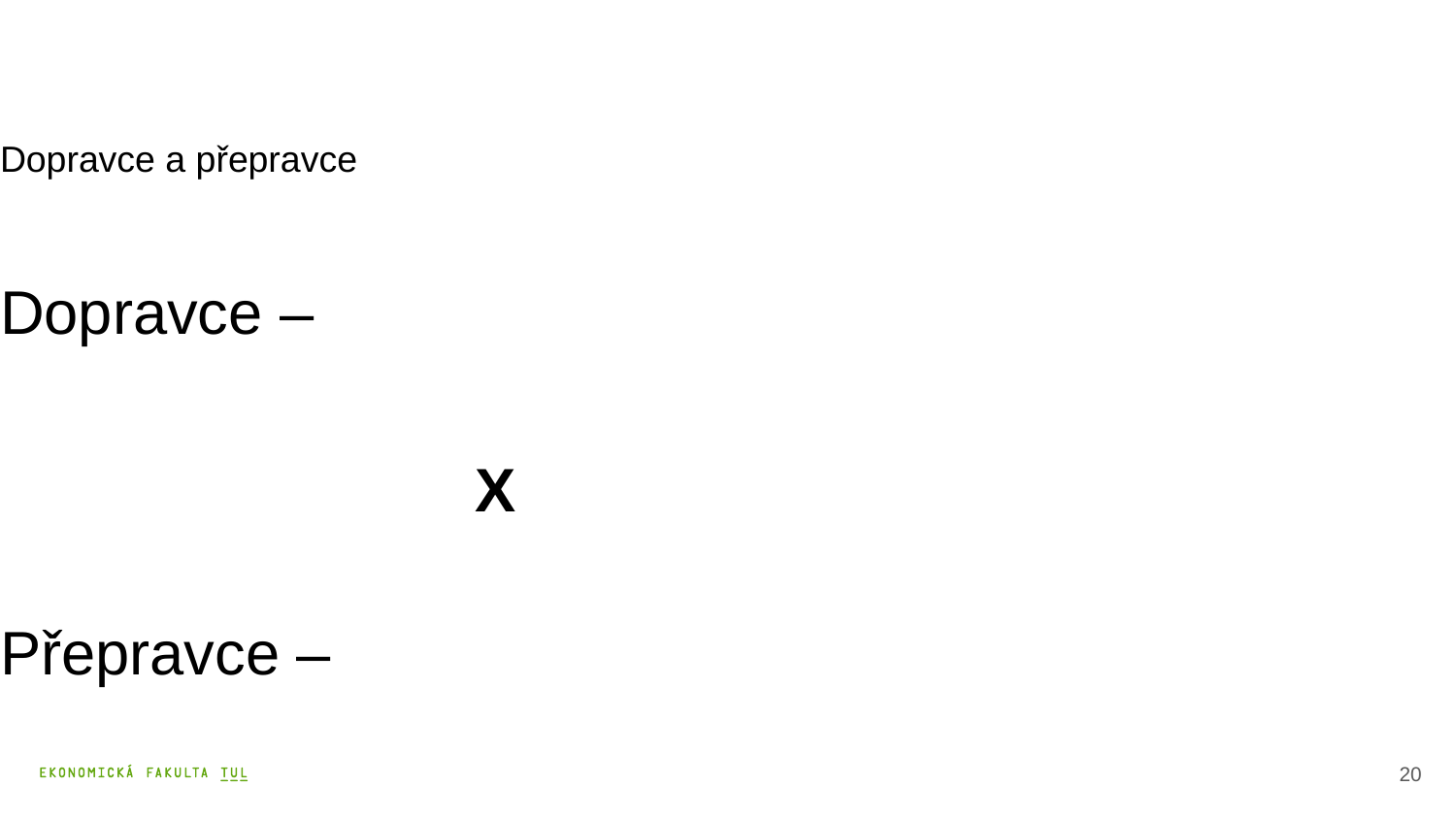

Dopravce a přepravce
Dopravce –

                            X

Přepravce –
20